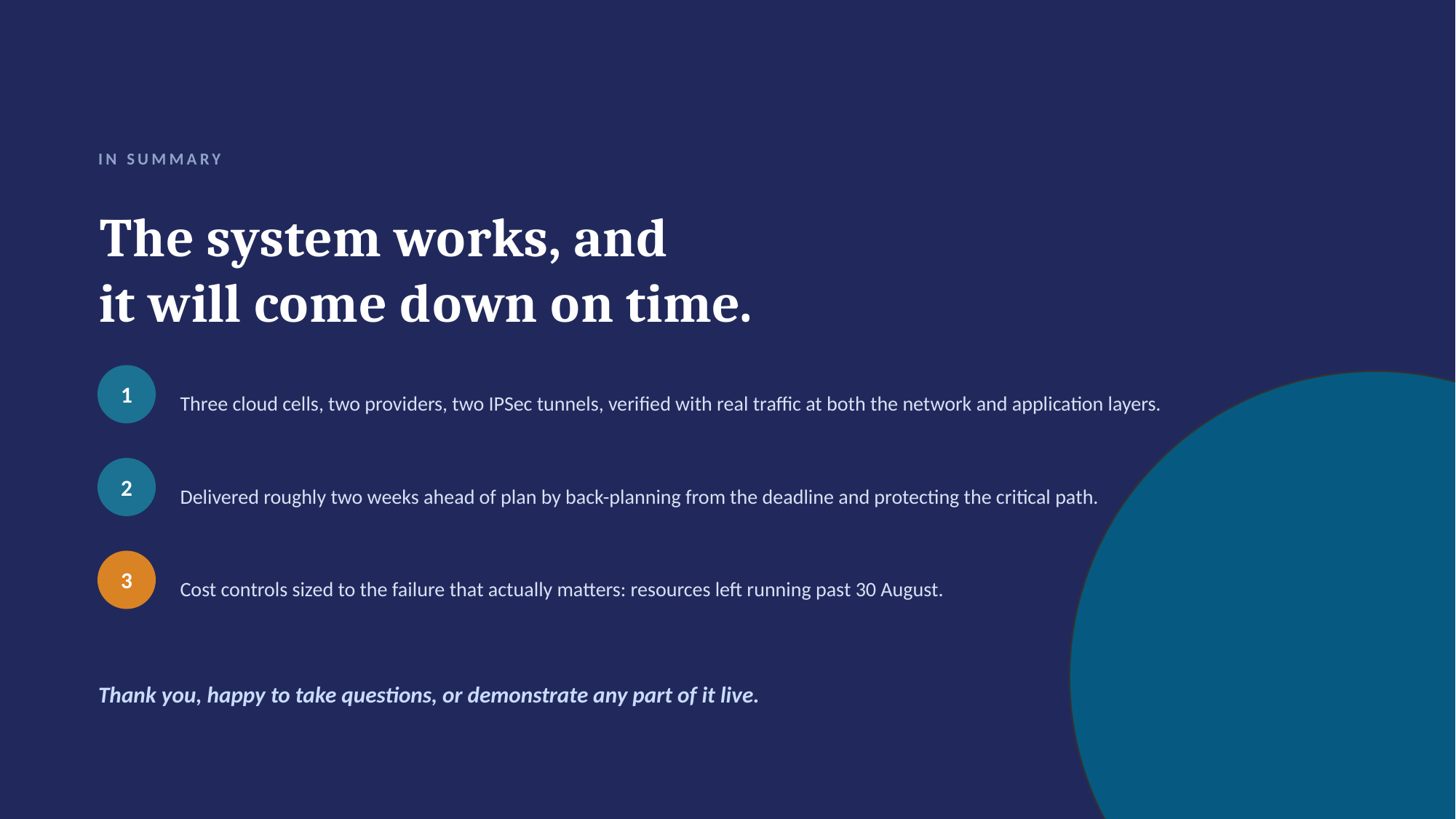

IN SUMMARY
The system works, and
it will come down on time.

1
Three cloud cells, two providers, two IPSec tunnels, verified with real traffic at both the network and application layers.

2
Delivered roughly two weeks ahead of plan by back-planning from the deadline and protecting the critical path.

3
Cost controls sized to the failure that actually matters: resources left running past 30 August.
Thank you, happy to take questions, or demonstrate any part of it live.